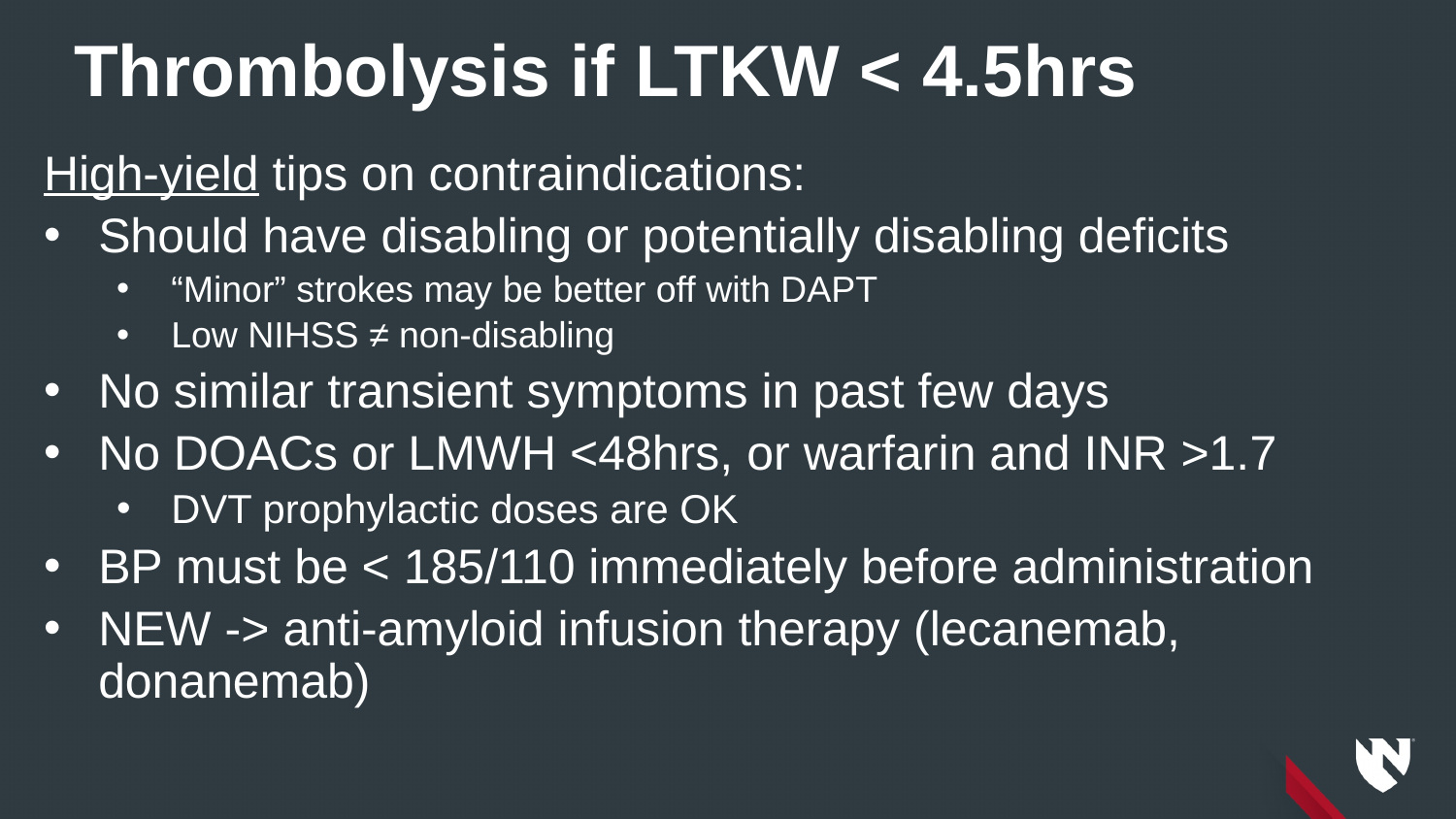

# Thrombolysis if LTKW < 4.5hrs
High-yield tips on contraindications:
Should have disabling or potentially disabling deficits
“Minor” strokes may be better off with DAPT
Low NIHSS ≠ non-disabling
No similar transient symptoms in past few days
No DOACs or LMWH <48hrs, or warfarin and INR >1.7
DVT prophylactic doses are OK
BP must be < 185/110 immediately before administration
NEW -> anti-amyloid infusion therapy (lecanemab, donanemab)